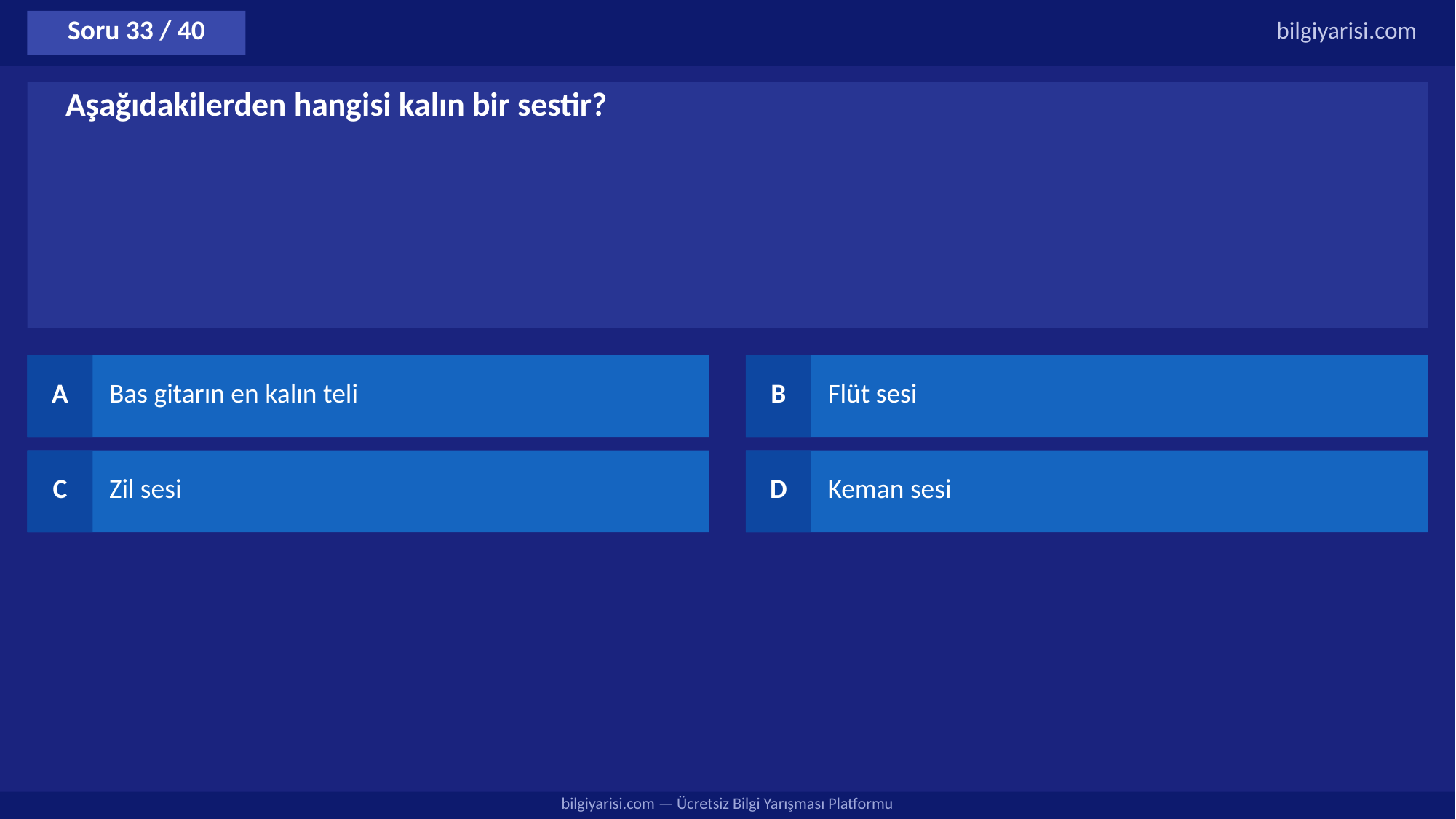

Soru 33 / 40
bilgiyarisi.com

Aşağıdakilerden hangisi kalın bir sestir?

A
Bas gitarın en kalın teli

B
Flüt sesi

C
Zil sesi

D
Keman sesi
bilgiyarisi.com — Ücretsiz Bilgi Yarışması Platformu